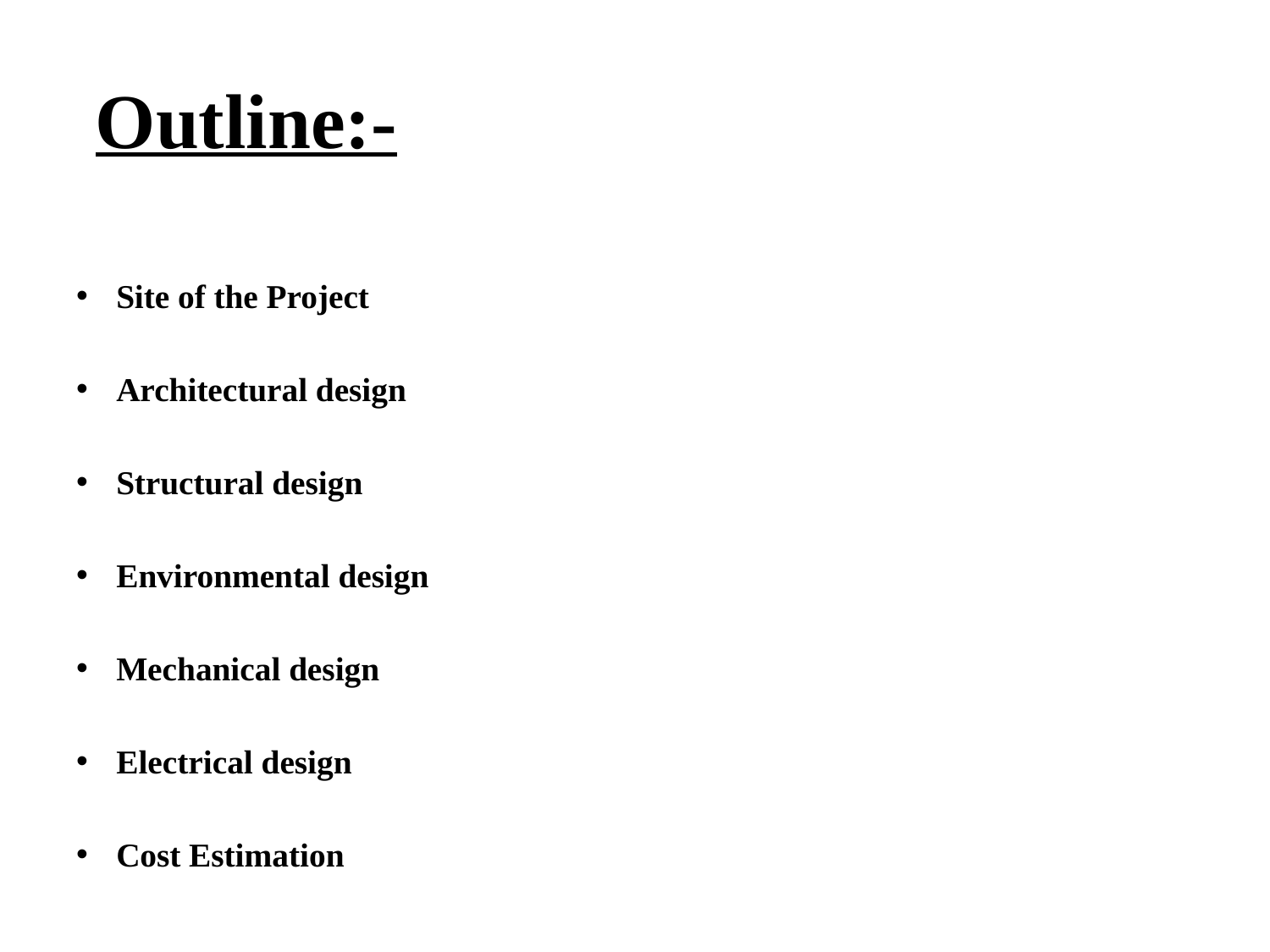

# Outline:-

Site of the Project

Architectural design

Structural design

Environmental design

Mechanical design

Electrical design

Cost Estimation